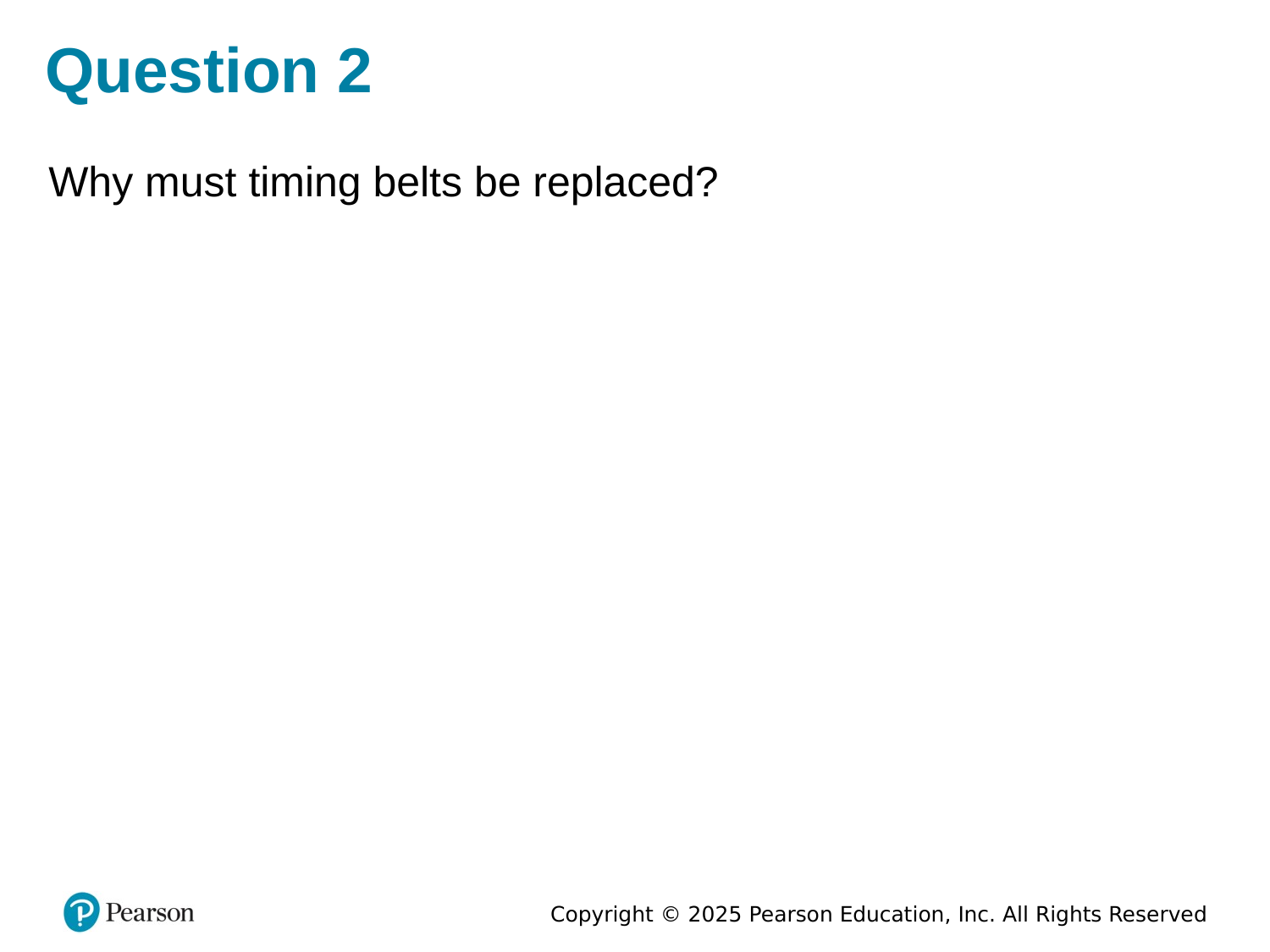

# Question 2
Why must timing belts be replaced?